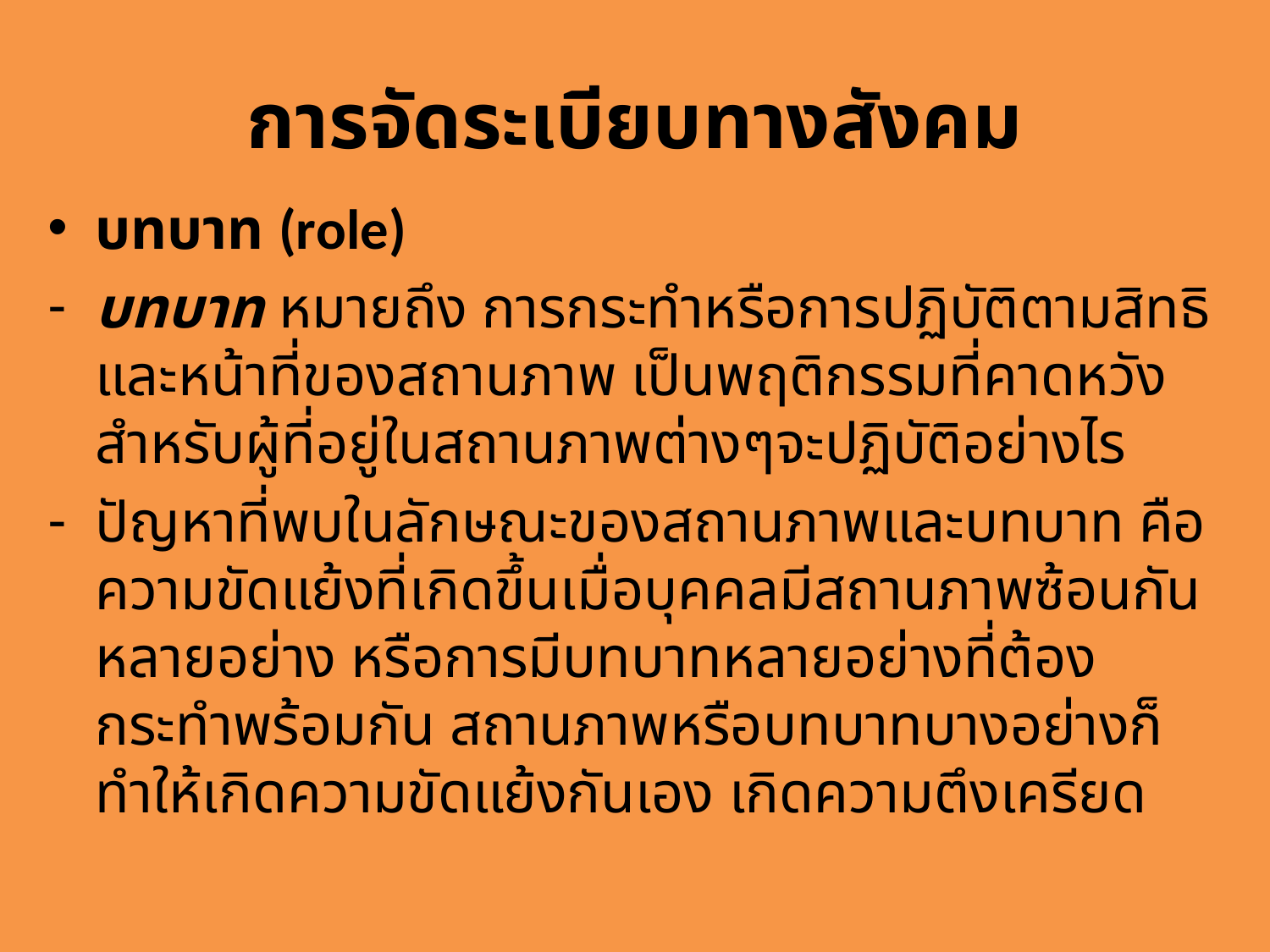

# การจัดระเบียบทางสังคม
บทบาท (role)
บทบาท หมายถึง การกระทำหรือการปฏิบัติตามสิทธิและหน้าที่ของสถานภาพ เป็นพฤติกรรมที่คาดหวังสำหรับผู้ที่อยู่ในสถานภาพต่างๆจะปฏิบัติอย่างไร
ปัญหาที่พบในลักษณะของสถานภาพและบทบาท คือ ความขัดแย้งที่เกิดขึ้นเมื่อบุคคลมีสถานภาพซ้อนกันหลายอย่าง หรือการมีบทบาทหลายอย่างที่ต้องกระทำพร้อมกัน สถานภาพหรือบทบาทบางอย่างก็ทำให้เกิดความขัดแย้งกันเอง เกิดความตึงเครียด